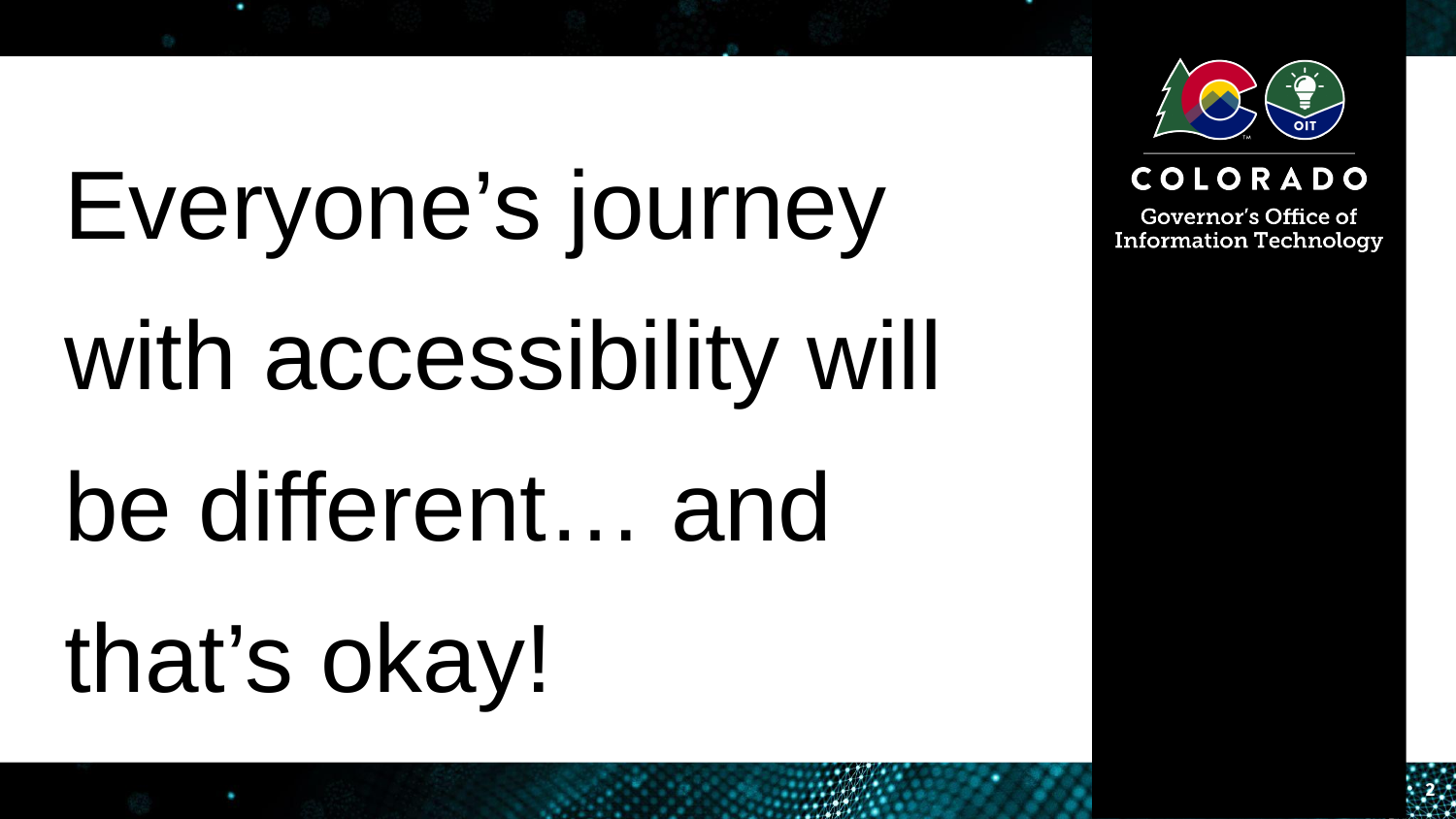

# Everyone’s journey with accessibility will be different… and that’s okay!
2